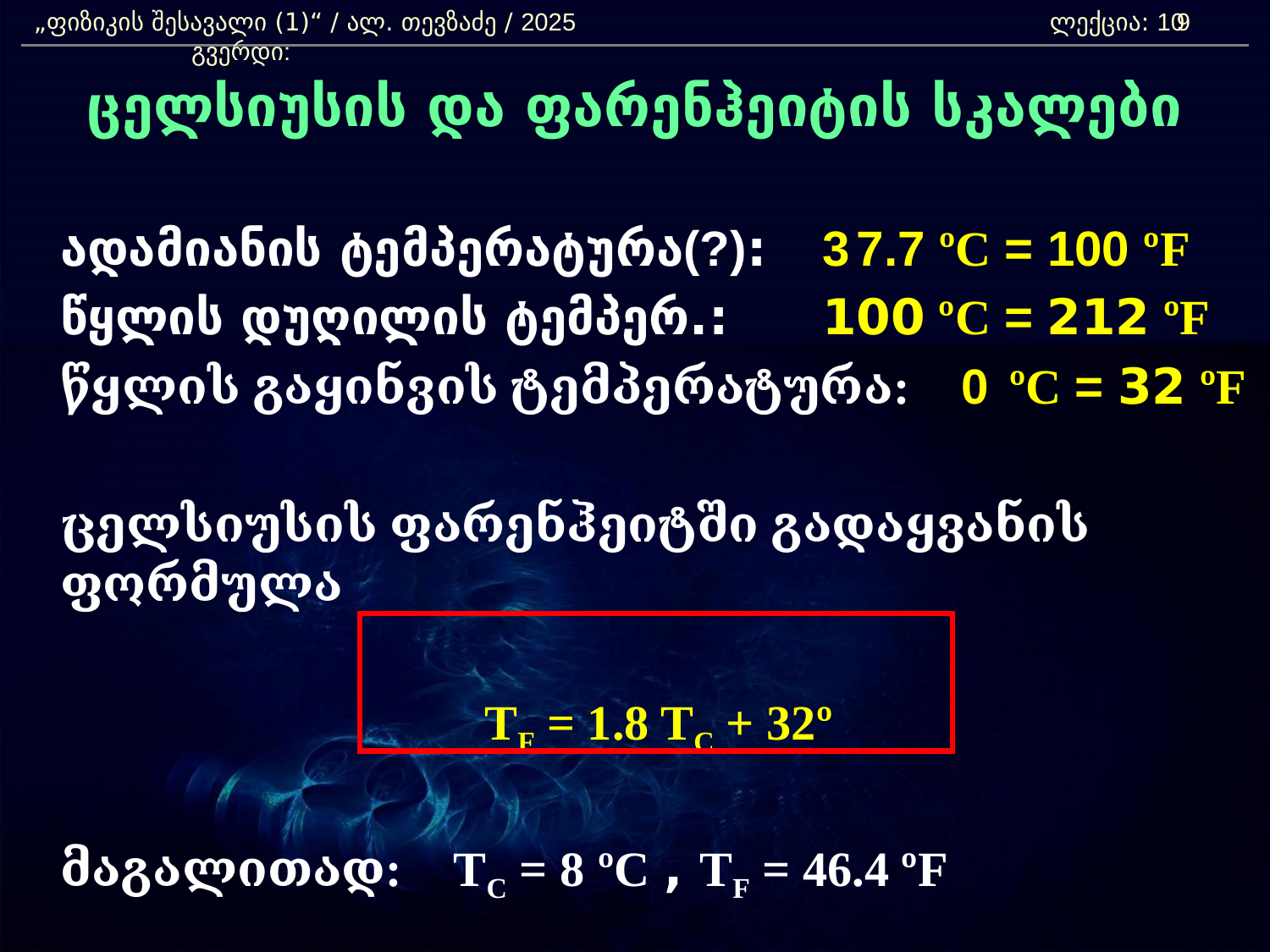

„ფიზიკის შესავალი (1)“ / ალ. თევზაძე / 2025 				ლექცია: 10	    გვერდი:
9
ცელსიუსის და ფარენჰეიტის სკალები

	ადამიანის ტემპერატურა(?):	37.7 ºC = 100 ºF
	წყლის დუღილის ტემპერ.:	100 ºC = 212 ºF
	წყლის გაყინვის ტემპერატურა:	 0 ºC = 32 ºF

	ცელსიუსის ფარენჰეიტში გადაყვანის ფორმულა

	TF = 1.8 TC + 32º

	მაგალითად:	 TC = 8 ºC , TF = 46.4 ºF